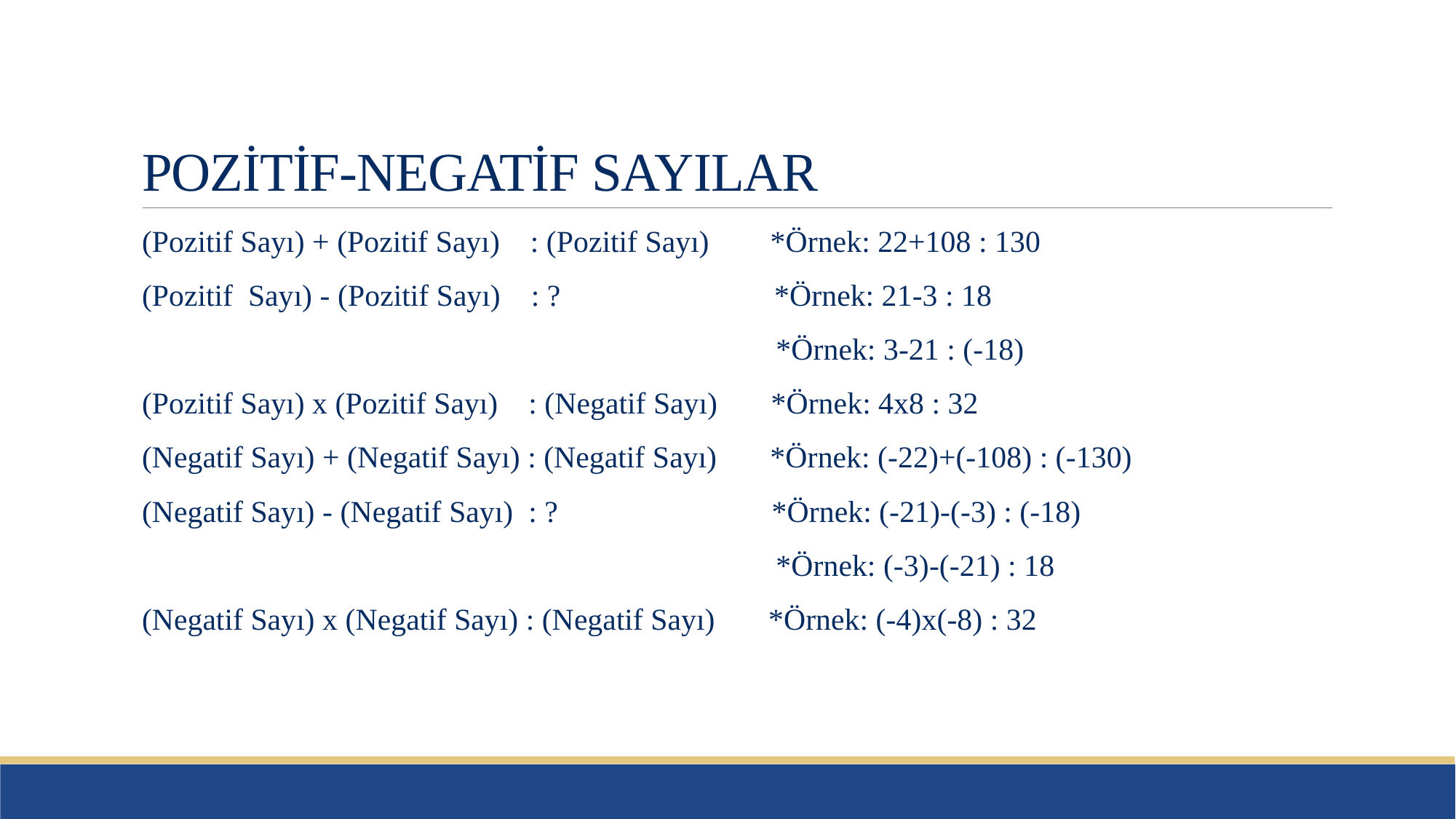

# POZİTİF-NEGATİF SAYILAR
(Pozitif Sayı) + (Pozitif Sayı)    : (Pozitif Sayı)        *Örnek: 22+108 : 130
(Pozitif  Sayı) - (Pozitif Sayı)    : ?                            *Örnek: 21-3 : 18
                                                                                   *Örnek: 3-21 : (-18)
(Pozitif Sayı) x (Pozitif Sayı)    : (Negatif Sayı)       *Örnek: 4x8 : 32
(Negatif Sayı) + (Negatif Sayı) : (Negatif Sayı)       *Örnek: (-22)+(-108) : (-130)
(Negatif Sayı) - (Negatif Sayı)  : ?                            *Örnek: (-21)-(-3) : (-18)
                                                                                   *Örnek: (-3)-(-21) : 18
(Negatif Sayı) x (Negatif Sayı) : (Negatif Sayı)       *Örnek: (-4)x(-8) : 32